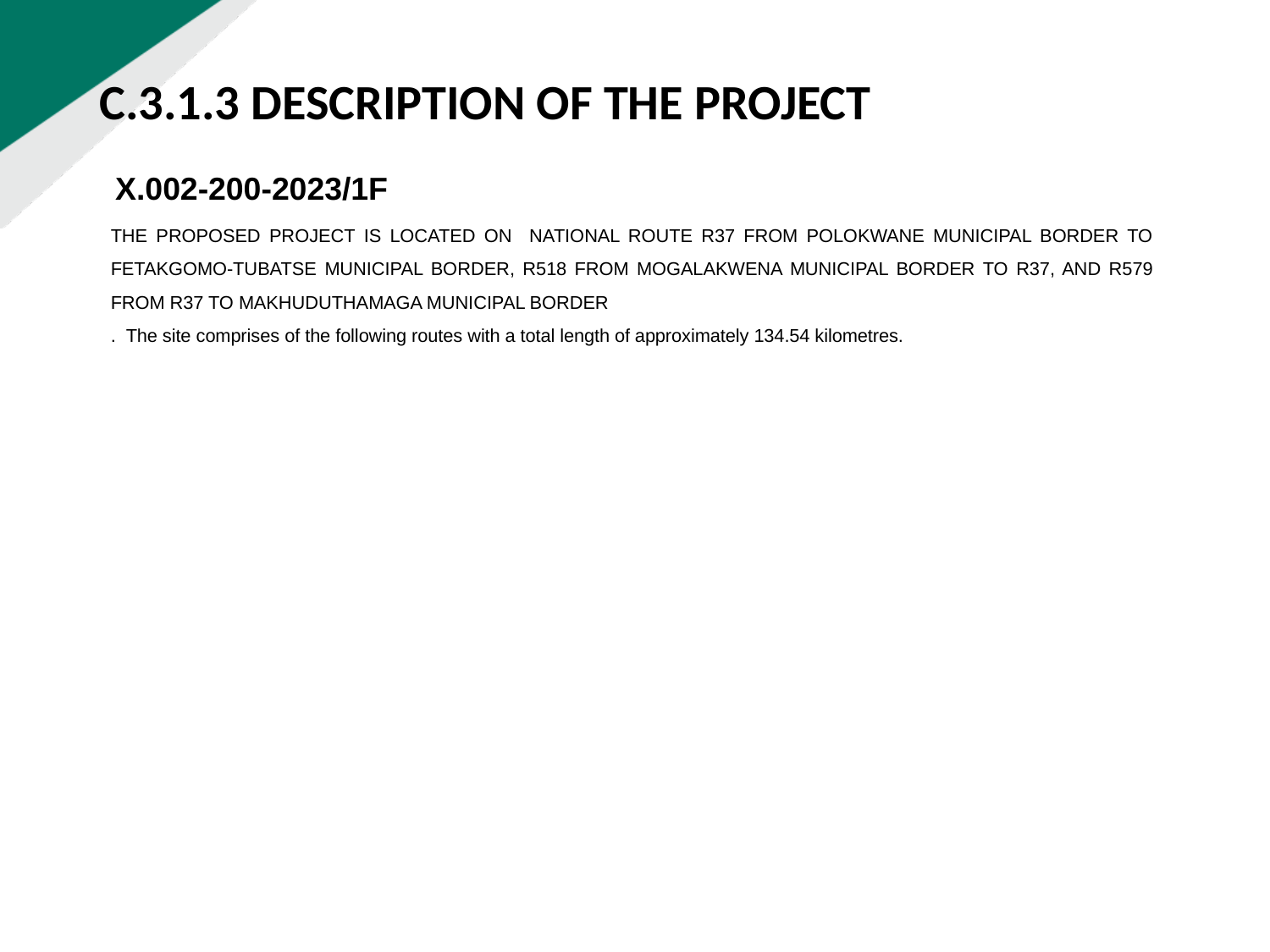

C.3.1.3 DESCRIPTION OF THE PROJECT

X.002-200-2023/1F
THE PROPOSED PROJECT IS LOCATED ON  NATIONAL ROUTE R37 FROM POLOKWANE MUNICIPAL BORDER TO FETAKGOMO-TUBATSE MUNICIPAL BORDER, R518 FROM MOGALAKWENA MUNICIPAL BORDER TO R37, AND R579 FROM R37 TO MAKHUDUTHAMAGA MUNICIPAL BORDER
.  The site comprises of the following routes with a total length of approximately 134.54 kilometres.